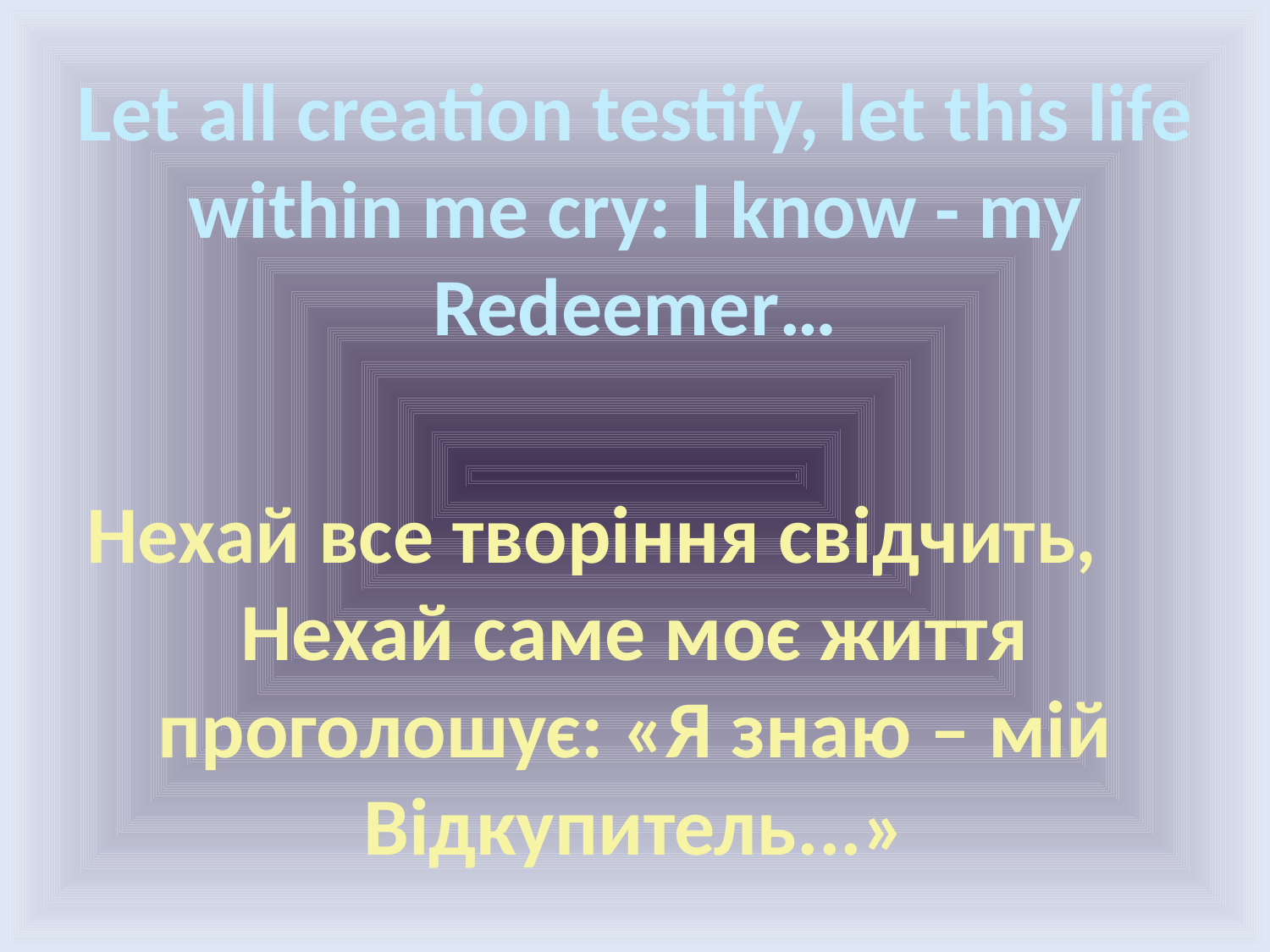

Let all creation testify, let this life within me cry: I know - my Redeemer…

Нехай все творіння свідчить,	Нехай саме моє життя проголошує: «Я знаю – мій Відкупитель...»